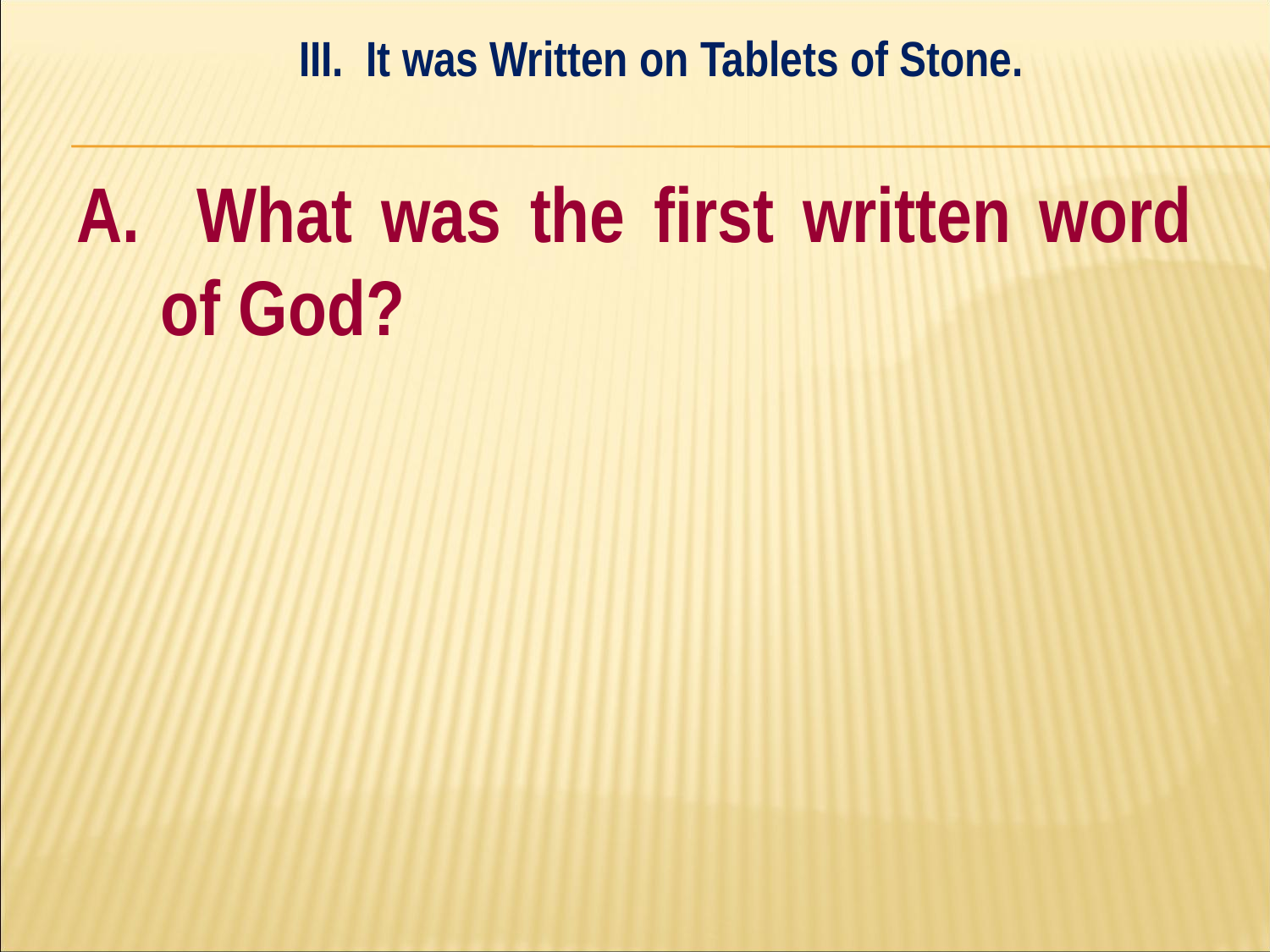

III.  It was Written on Tablets of Stone.
#
A.  What was the first written word of God?